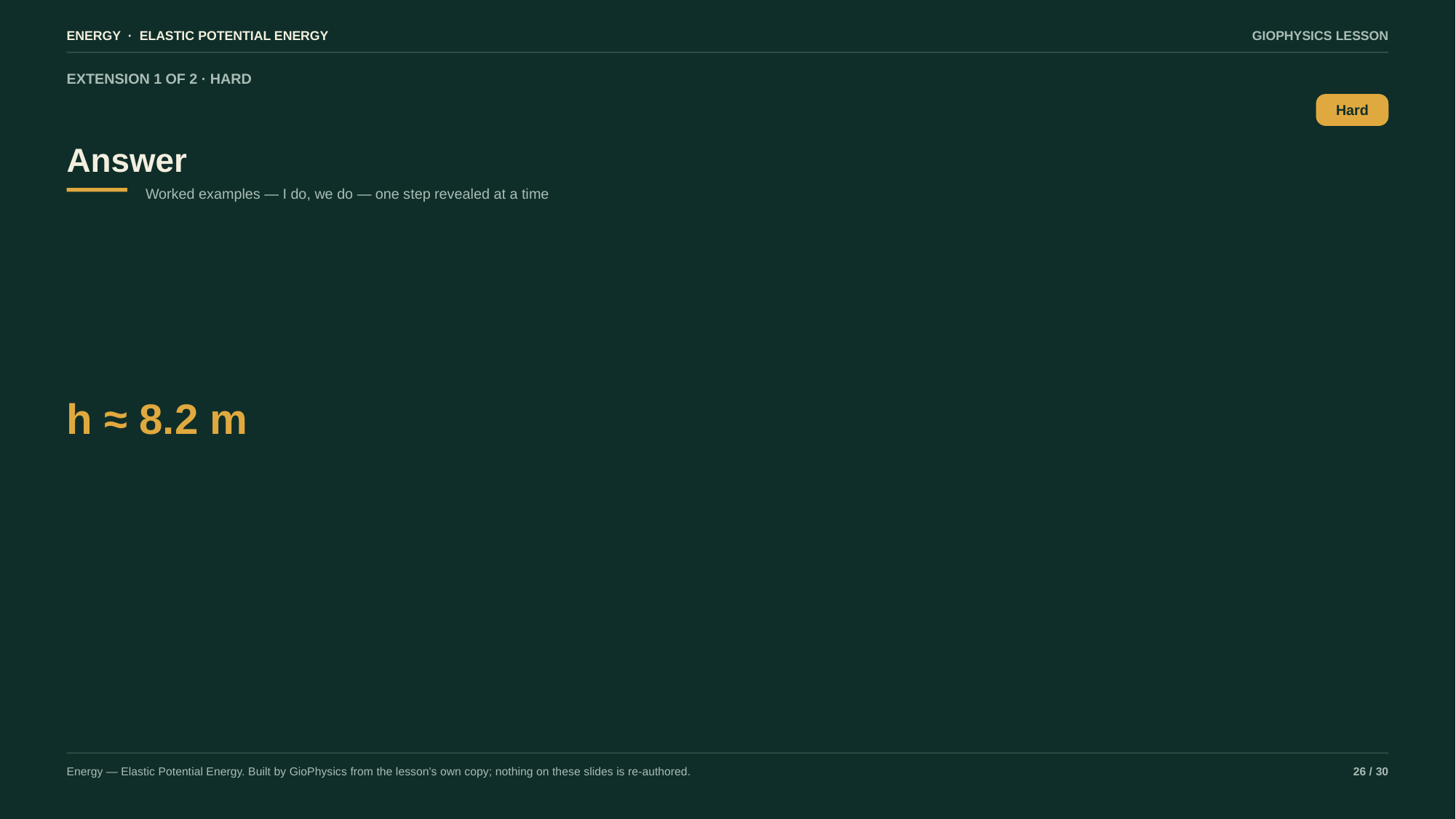

ENERGY  ·  ELASTIC POTENTIAL ENERGY
GIOPHYSICS LESSON

EXTENSION 1 OF 2 · HARD
Answer

Hard
Worked examples — I do, we do — one step revealed at a time

h ≈ 8.2 m

Energy — Elastic Potential Energy. Built by GioPhysics from the lesson's own copy; nothing on these slides is re-authored.
26 / 30